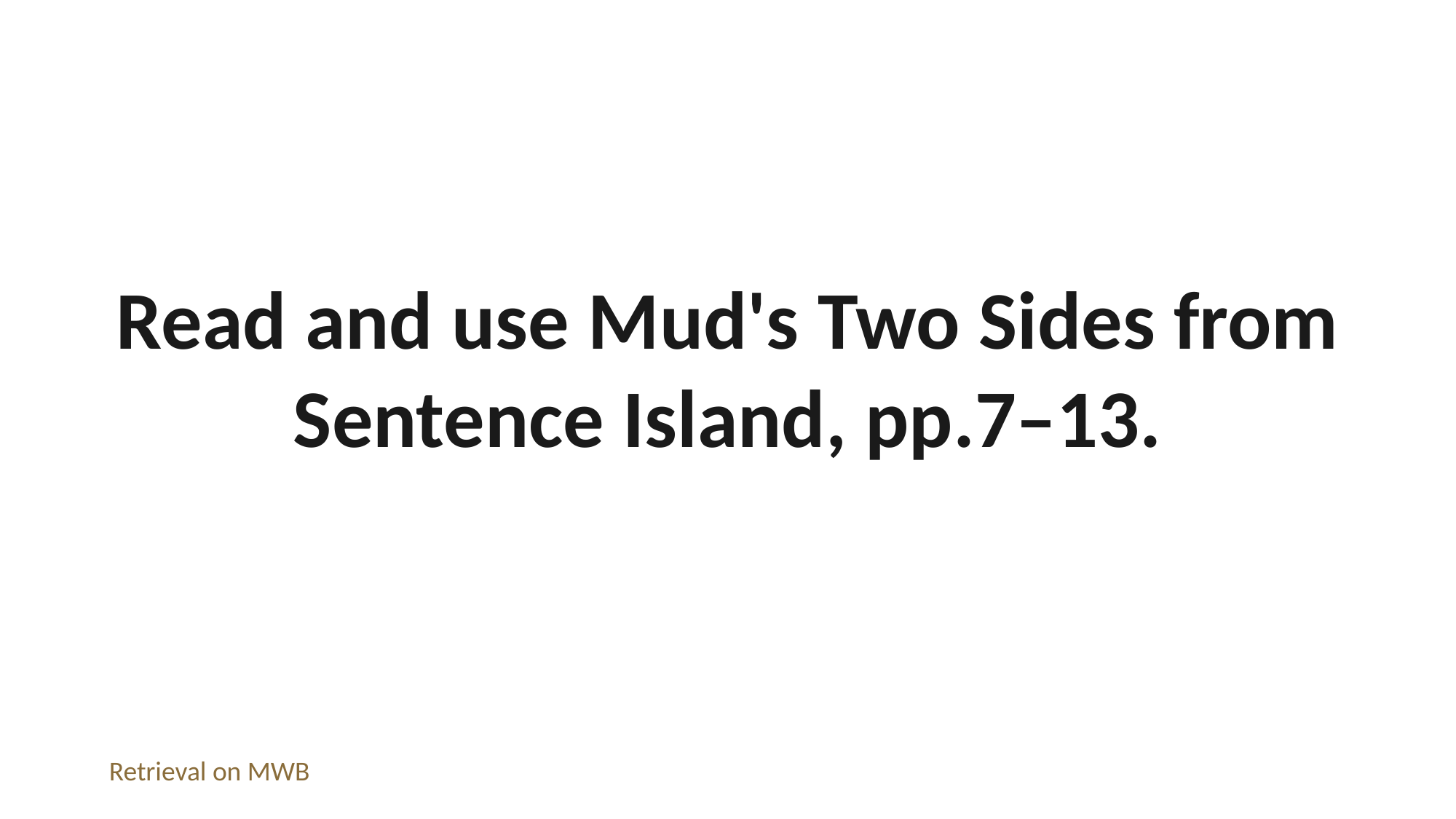

Read and use Mud's Two Sides from Sentence Island, pp.7–13.
Retrieval on MWB